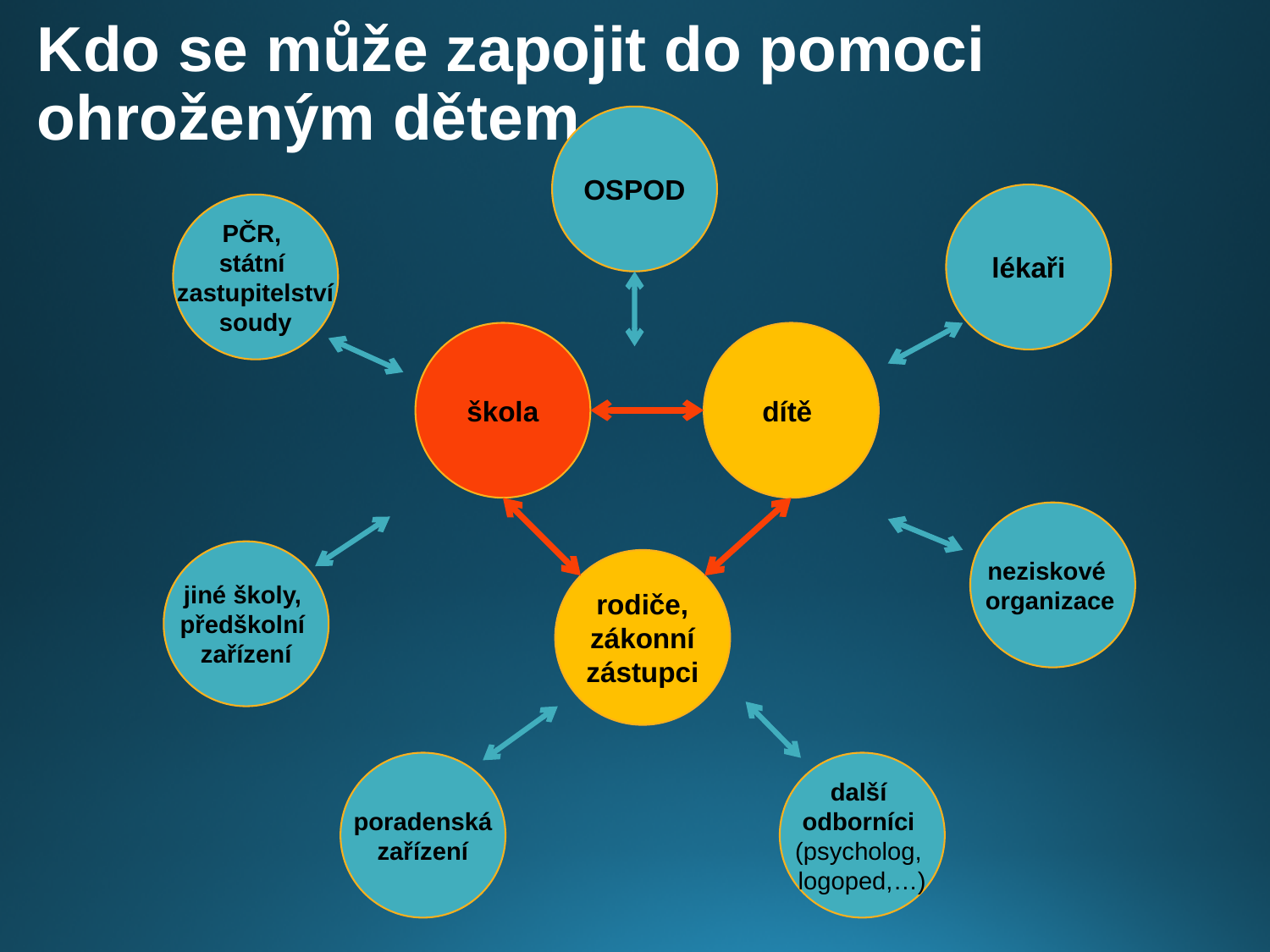

# Kdo se může zapojit do pomoci ohroženým dětem
OSPOD
lékaři
PČR,
státní
zastupitelství
soudy
škola
rodiče,
zákonní
zástupci
dítě
neziskové
organizace
jiné školy,
předškolní
zařízení
poradenská
zařízení
další
odborníci
(psycholog,
logoped,…)